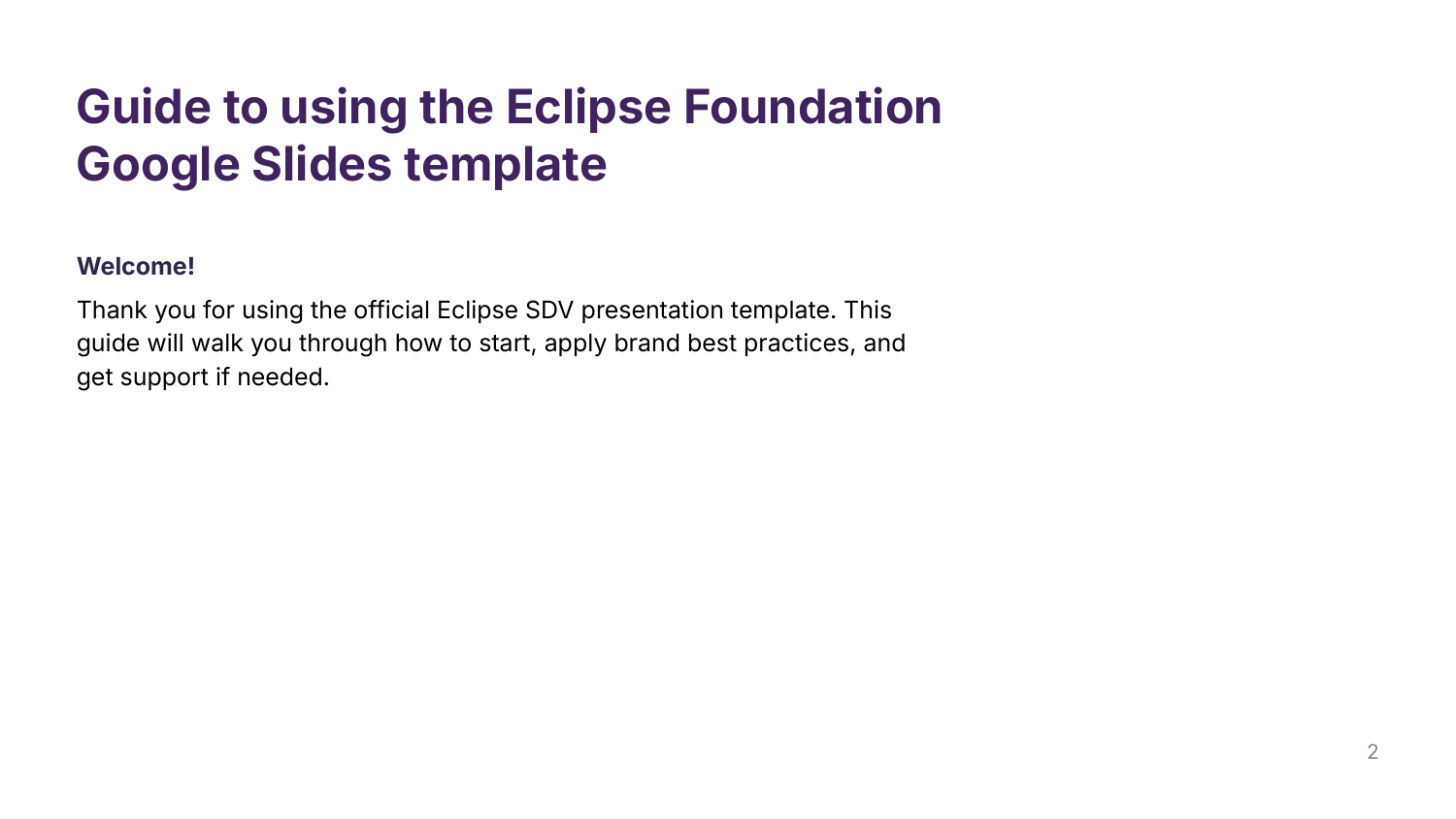

Guide to using the Eclipse Foundation Google Slides template
Welcome!
Thank you for using the official Eclipse SDV presentation template. This guide will walk you through how to start, apply brand best practices, and get support if needed.
2